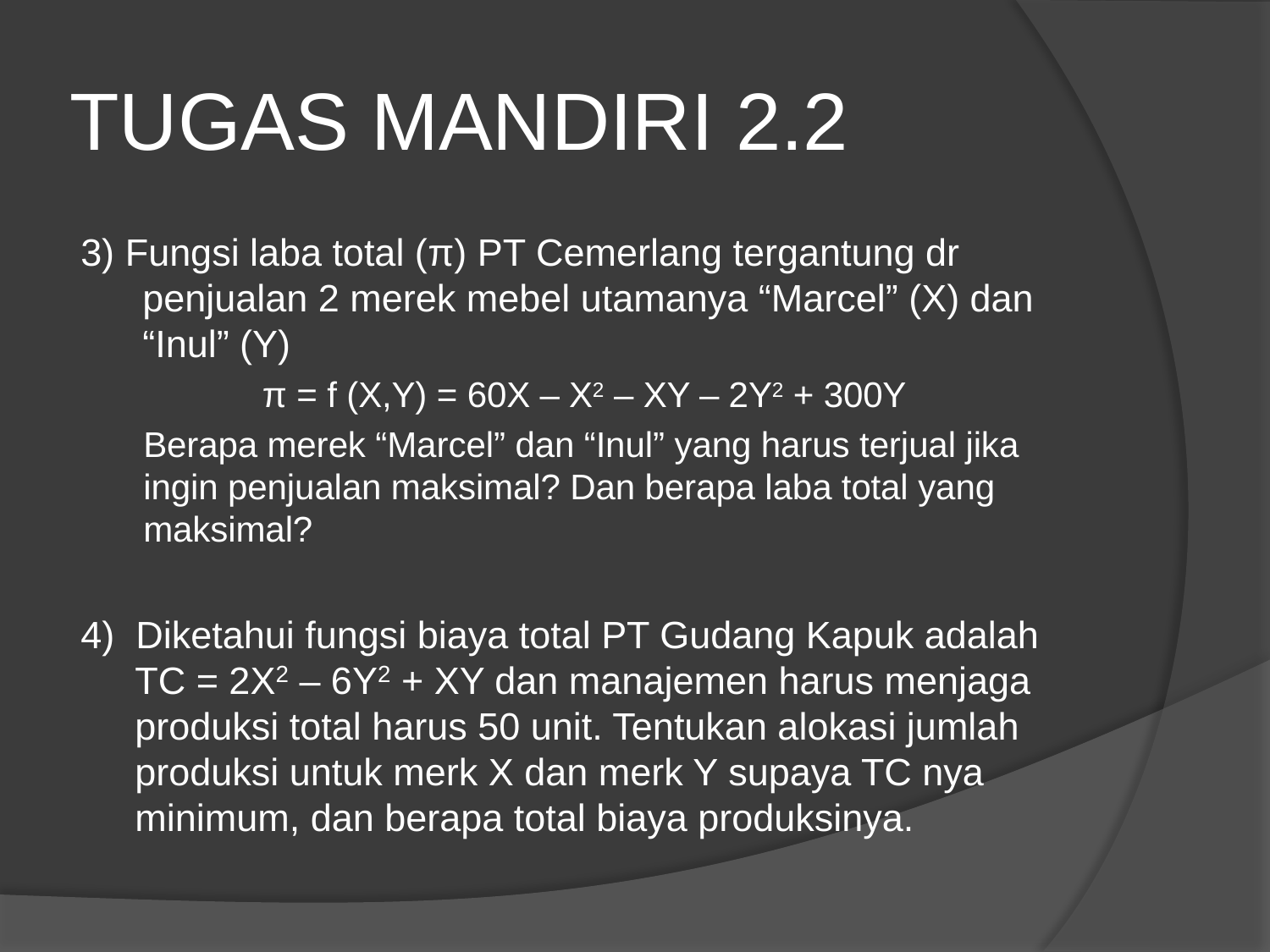

# TUGAS MANDIRI 2.2
3) Fungsi laba total (π) PT Cemerlang tergantung dr penjualan 2 merek mebel utamanya “Marcel” (X) dan “Inul” (Y)
π = f (X,Y) = 60X – X2 – XY – 2Y2 + 300Y
Berapa merek “Marcel” dan “Inul” yang harus terjual jika ingin penjualan maksimal? Dan berapa laba total yang maksimal?

4)  Diketahui fungsi biaya total PT Gudang Kapuk adalah TC = 2X2 – 6Y2 + XY dan manajemen harus menjaga produksi total harus 50 unit. Tentukan alokasi jumlah produksi untuk merk X dan merk Y supaya TC nya minimum, dan berapa total biaya produksinya.